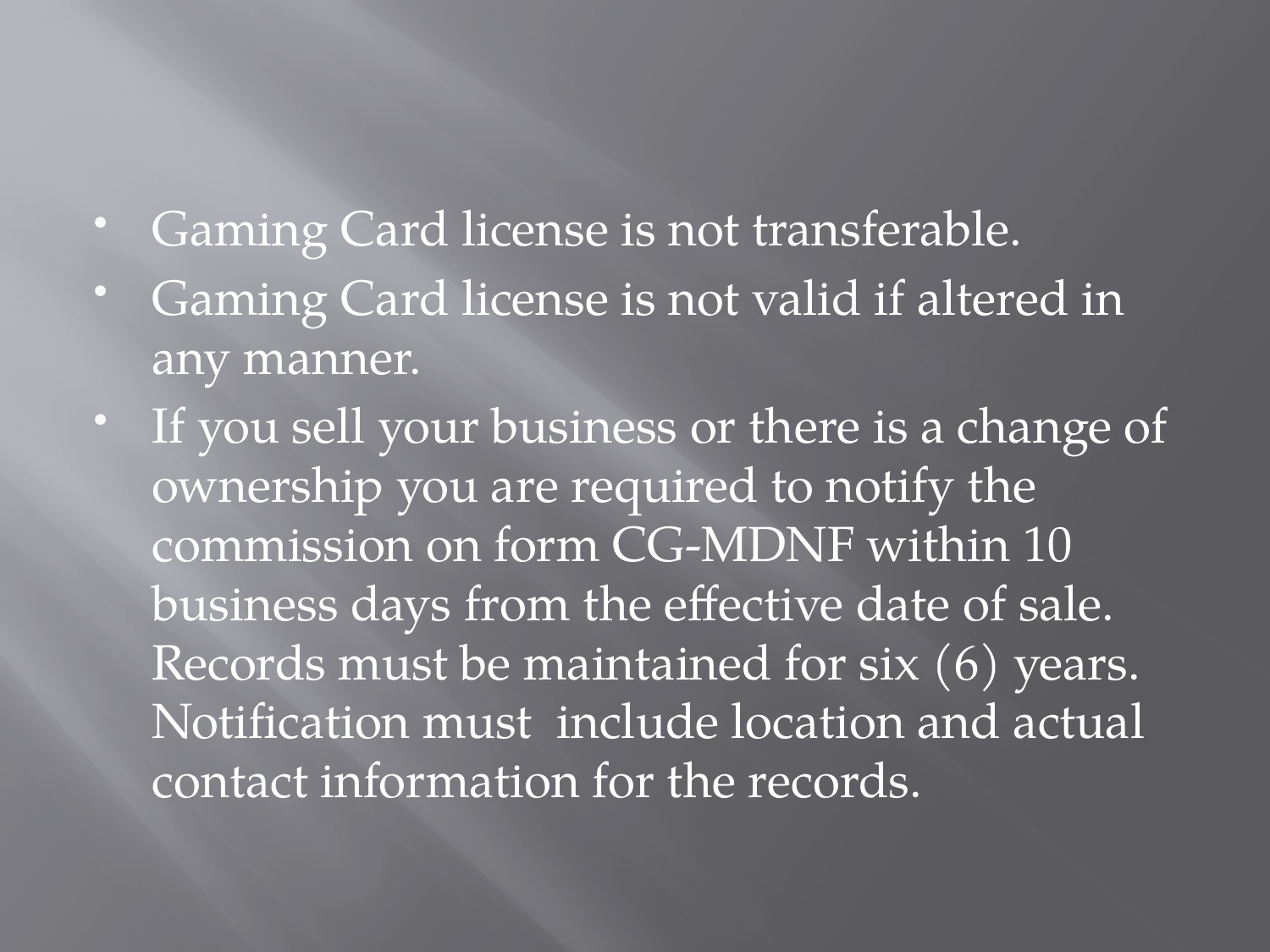

#
Gaming Card license is not transferable.
Gaming Card license is not valid if altered in any manner.
If you sell your business or there is a change of ownership you are required to notify the commission on form CG-MDNF within 10 business days from the effective date of sale.  Records must be maintained for six (6) years.  Notification must  include location and actual contact information for the records.